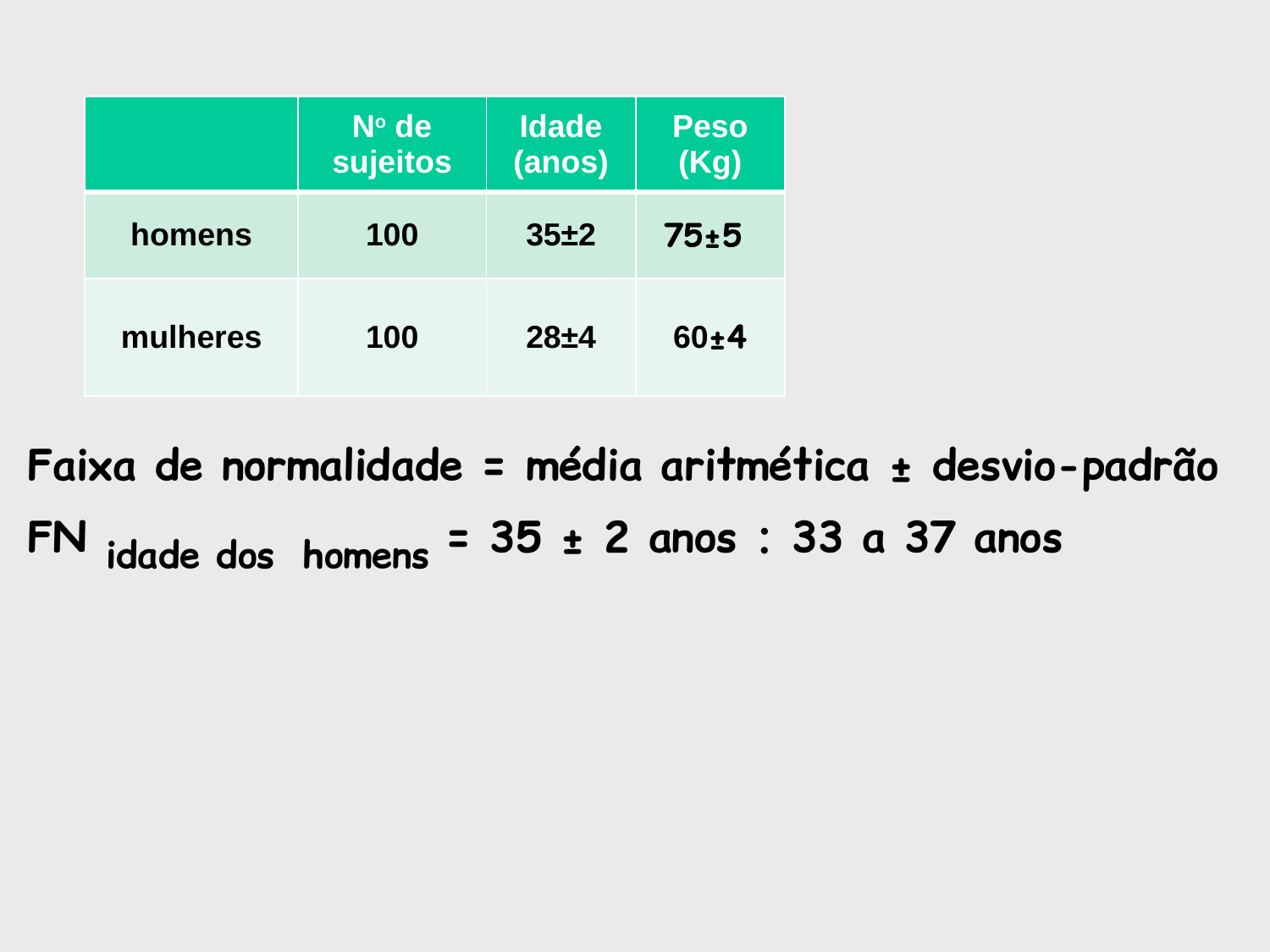

|  | No de sujeitos | Idade (anos) | Peso (Kg) |
| --- | --- | --- | --- |
| homens | 100 | 35±2 | 75±5 |
| mulheres | 100 | 28±4 | 60±4 |
Faixa de normalidade = média aritmética ± desvio-padrão
FN idade dos homens = 35 ± 2 anos : 33 a 37 anos